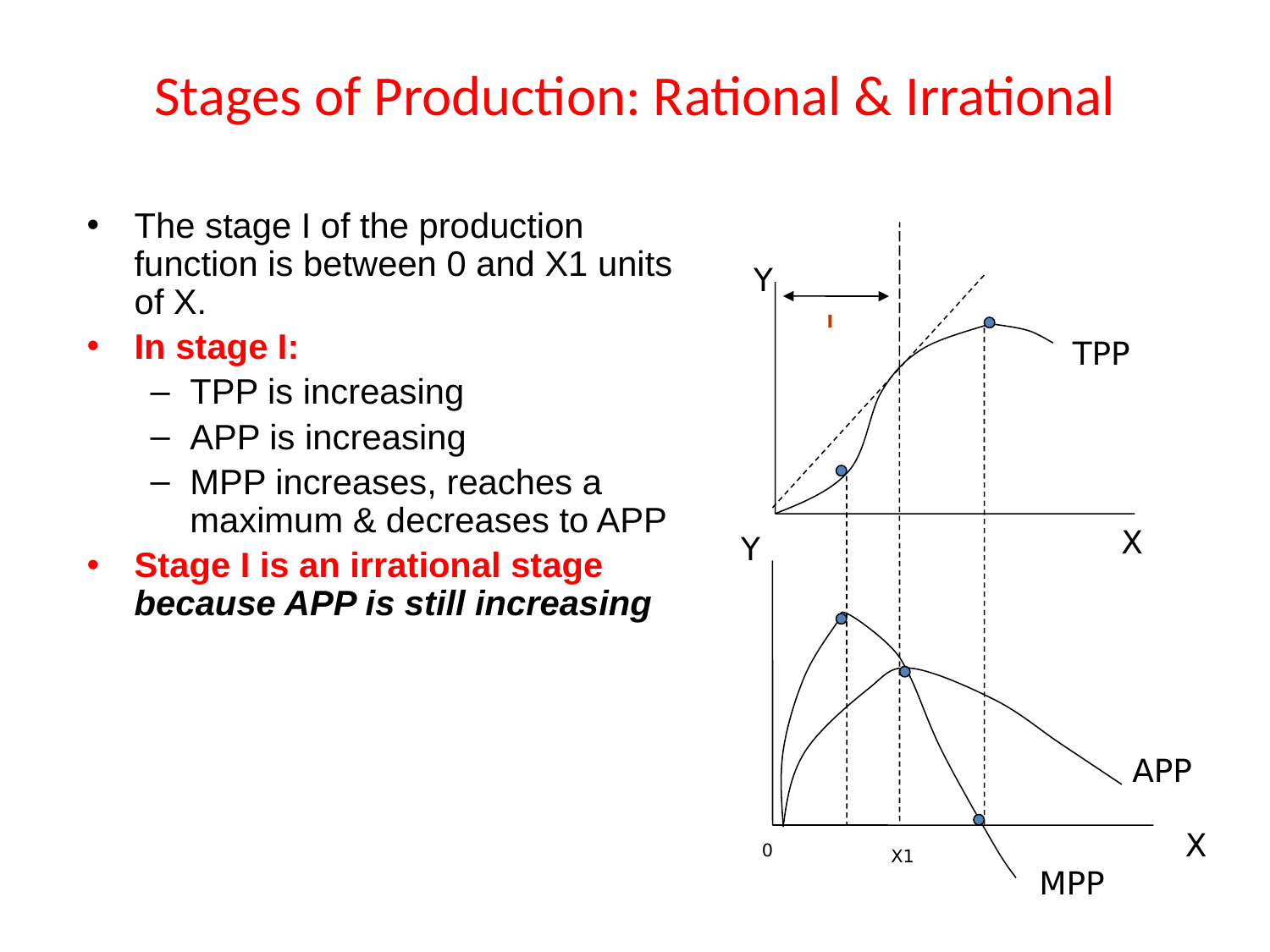

# Stages of Production: Rational & Irrational
The stage I of the production function is between 0 and X1 units of X.
In stage I:
TPP is increasing
APP is increasing
MPP increases, reaches a maximum & decreases to APP
Stage I is an irrational stage because APP is still increasing

Y

TPP

X

Y

APP
X

MPP

I

0
X1